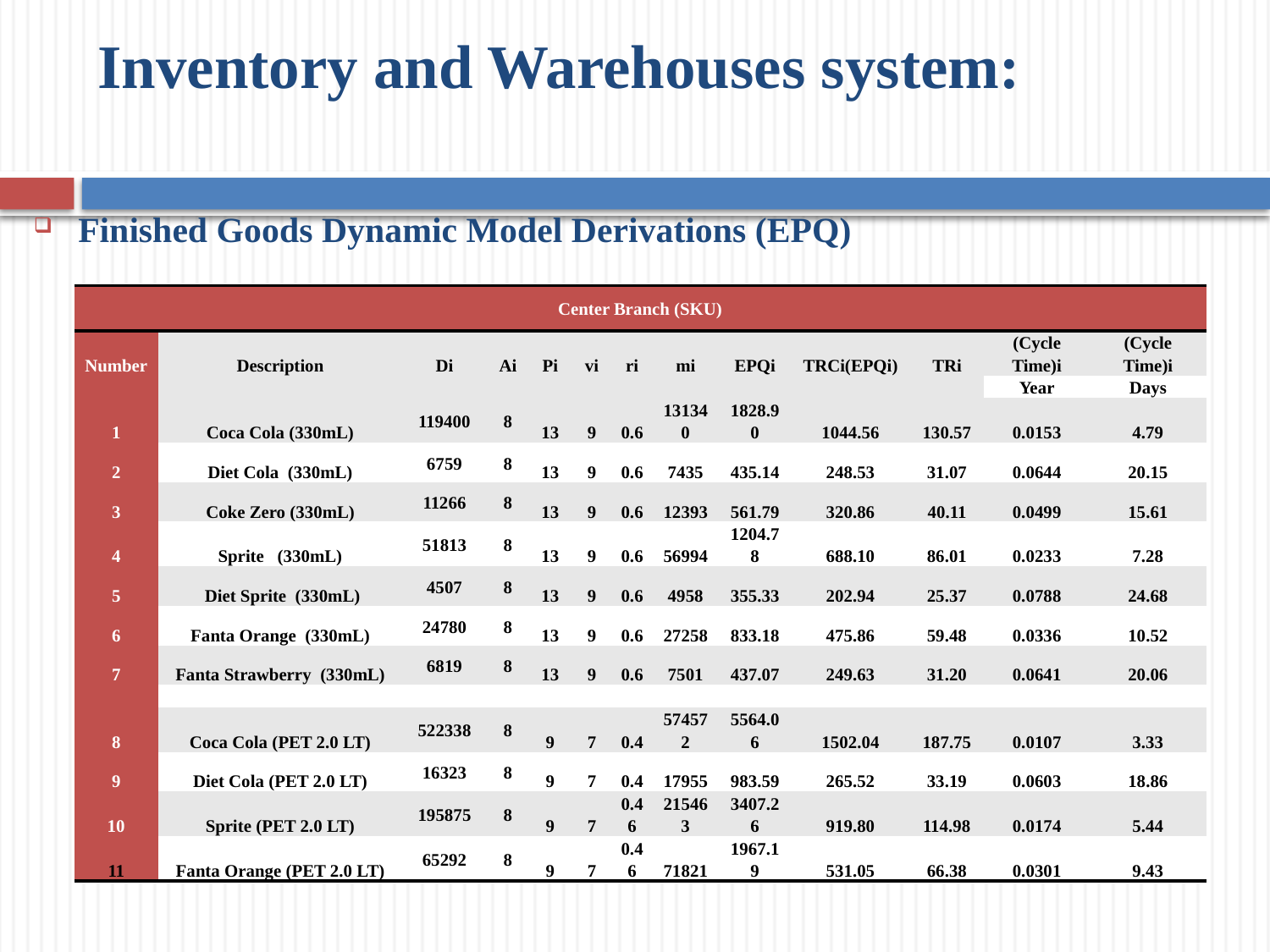

# Inventory and Warehouses system:
Finished Goods Dynamic Model Derivations (EPQ)

| Center Branch (SKU) |  |  |  |  |  |  |  |  |  |  |  |  |
| --- | --- | --- | --- | --- | --- | --- | --- | --- | --- | --- | --- | --- |
| Number | Description | Di | Ai | Pi | vi | ri | mi | EPQi | TRCi(EPQi) | TRi | (Cycle Time)i | (Cycle Time)i |
|  |  |  |  |  |  |  |  |  |  |  | Year | Days |
| 1 | Coca Cola (330mL) | 119400 | 8 | 13 | 9 | 0.6 | 131340 | 1828.90 | 1044.56 | 130.57 | 0.0153 | 4.79 |
| 2 | Diet Cola (330mL) | 6759 | 8 | 13 | 9 | 0.6 | 7435 | 435.14 | 248.53 | 31.07 | 0.0644 | 20.15 |
| 3 | Coke Zero (330mL) | 11266 | 8 | 13 | 9 | 0.6 | 12393 | 561.79 | 320.86 | 40.11 | 0.0499 | 15.61 |
| 4 | Sprite (330mL) | 51813 | 8 | 13 | 9 | 0.6 | 56994 | 1204.78 | 688.10 | 86.01 | 0.0233 | 7.28 |
| 5 | Diet Sprite (330mL) | 4507 | 8 | 13 | 9 | 0.6 | 4958 | 355.33 | 202.94 | 25.37 | 0.0788 | 24.68 |
| 6 | Fanta Orange (330mL) | 24780 | 8 | 13 | 9 | 0.6 | 27258 | 833.18 | 475.86 | 59.48 | 0.0336 | 10.52 |
| 7 | Fanta Strawberry (330mL) | 6819 | 8 | 13 | 9 | 0.6 | 7501 | 437.07 | 249.63 | 31.20 | 0.0641 | 20.06 |
|  |  |  |  |  |  |  |  |  |  |  |  |  |
| 8 | Coca Cola (PET 2.0 LT) | 522338 | 8 | 9 | 7 | 0.4 | 574572 | 5564.06 | 1502.04 | 187.75 | 0.0107 | 3.33 |
| 9 | Diet Cola (PET 2.0 LT) | 16323 | 8 | 9 | 7 | 0.4 | 17955 | 983.59 | 265.52 | 33.19 | 0.0603 | 18.86 |
| 10 | Sprite (PET 2.0 LT) | 195875 | 8 | 9 | 7 | 0.46 | 215463 | 3407.26 | 919.80 | 114.98 | 0.0174 | 5.44 |
| 11 | Fanta Orange (PET 2.0 LT) | 65292 | 8 | 9 | 7 | 0.46 | 71821 | 1967.19 | 531.05 | 66.38 | 0.0301 | 9.43 |